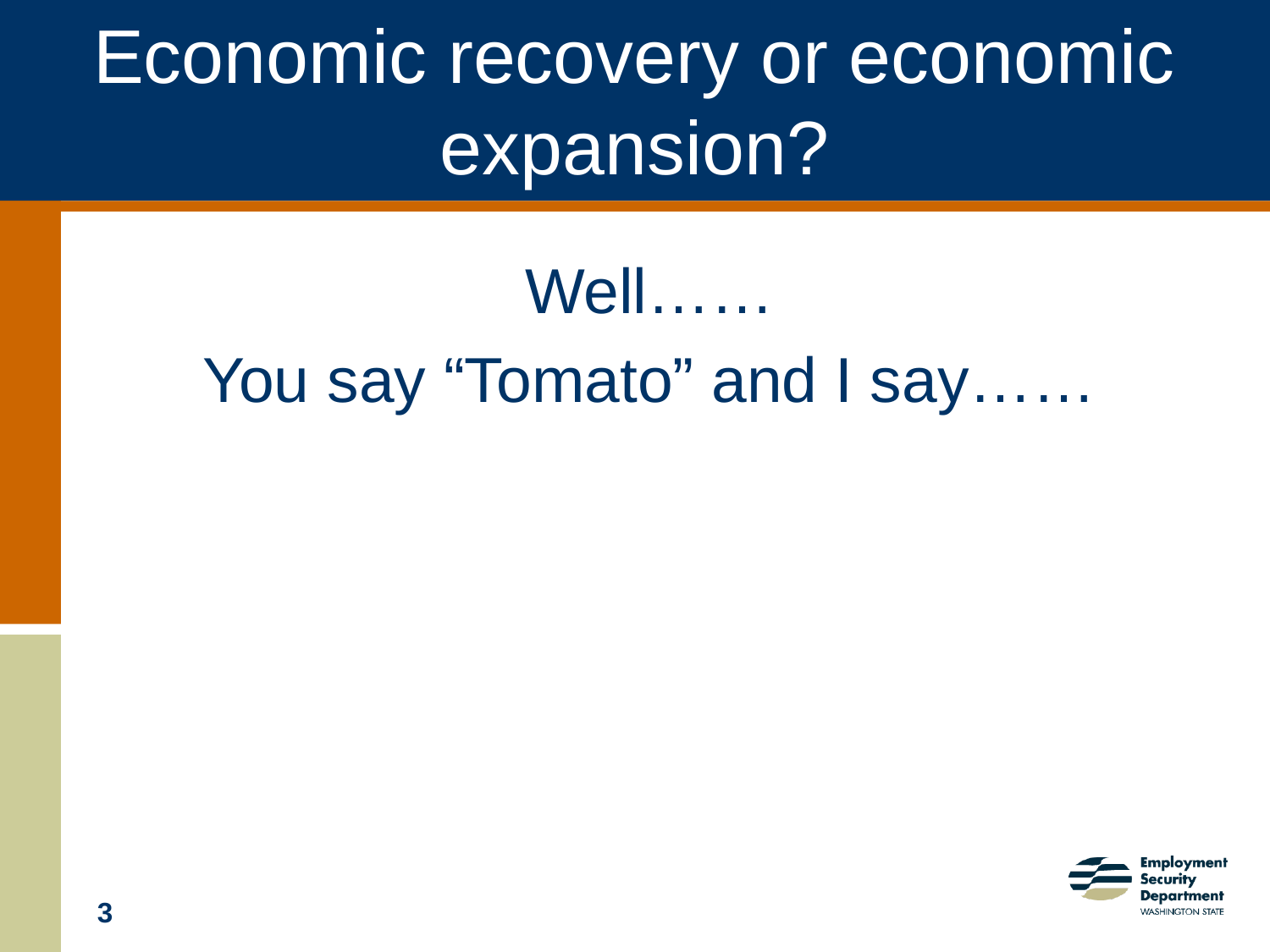

# Economic recovery or economic expansion?
Well……
You say “Tomato” and I say……